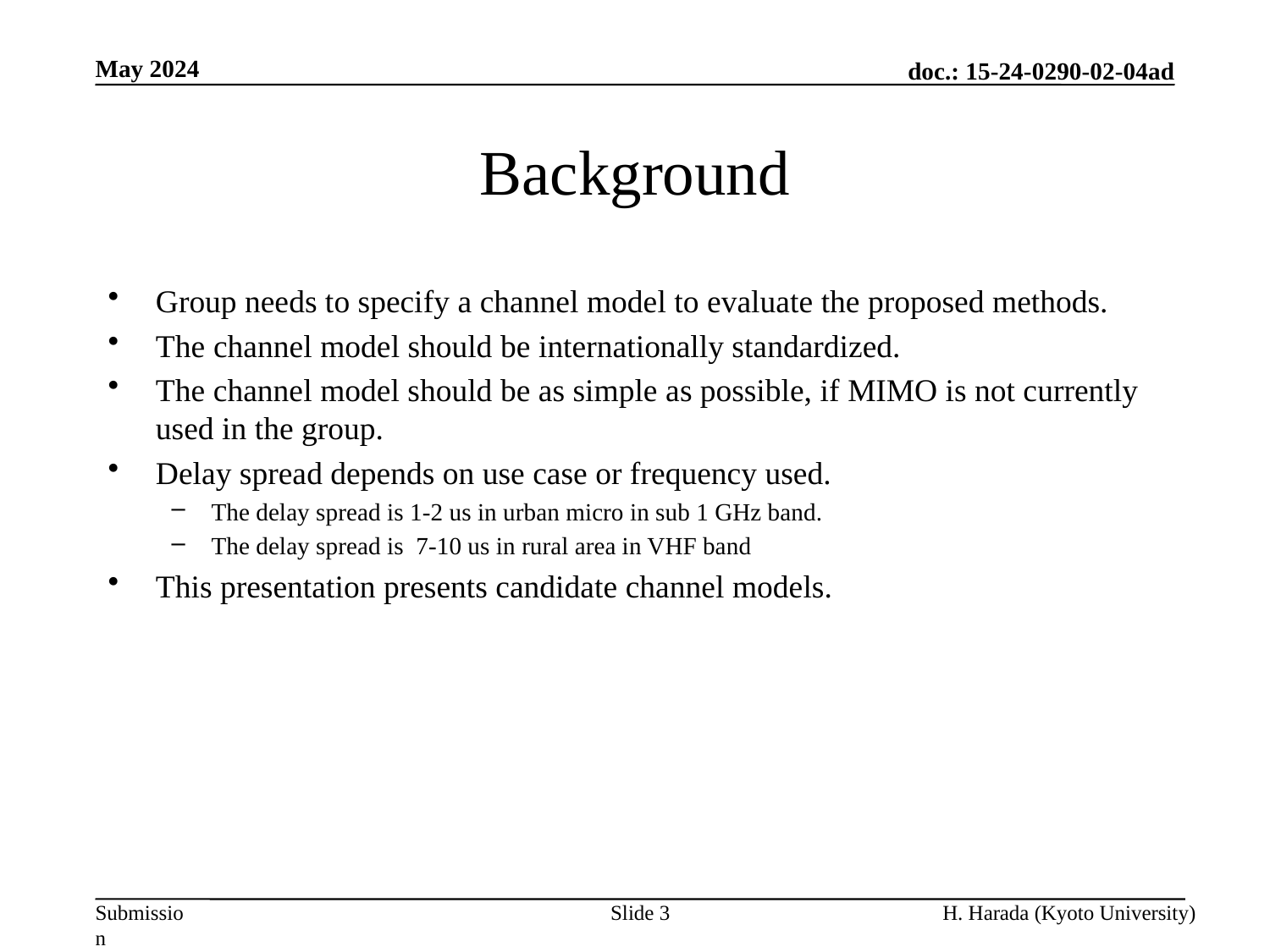

May 2024
# Background
Group needs to specify a channel model to evaluate the proposed methods.
The channel model should be internationally standardized.
The channel model should be as simple as possible, if MIMO is not currently used in the group.
Delay spread depends on use case or frequency used.
The delay spread is 1-2 us in urban micro in sub 1 GHz band.
The delay spread is  7-10 us in rural area in VHF band
This presentation presents candidate channel models.
Slide 3
H. Harada (Kyoto University)